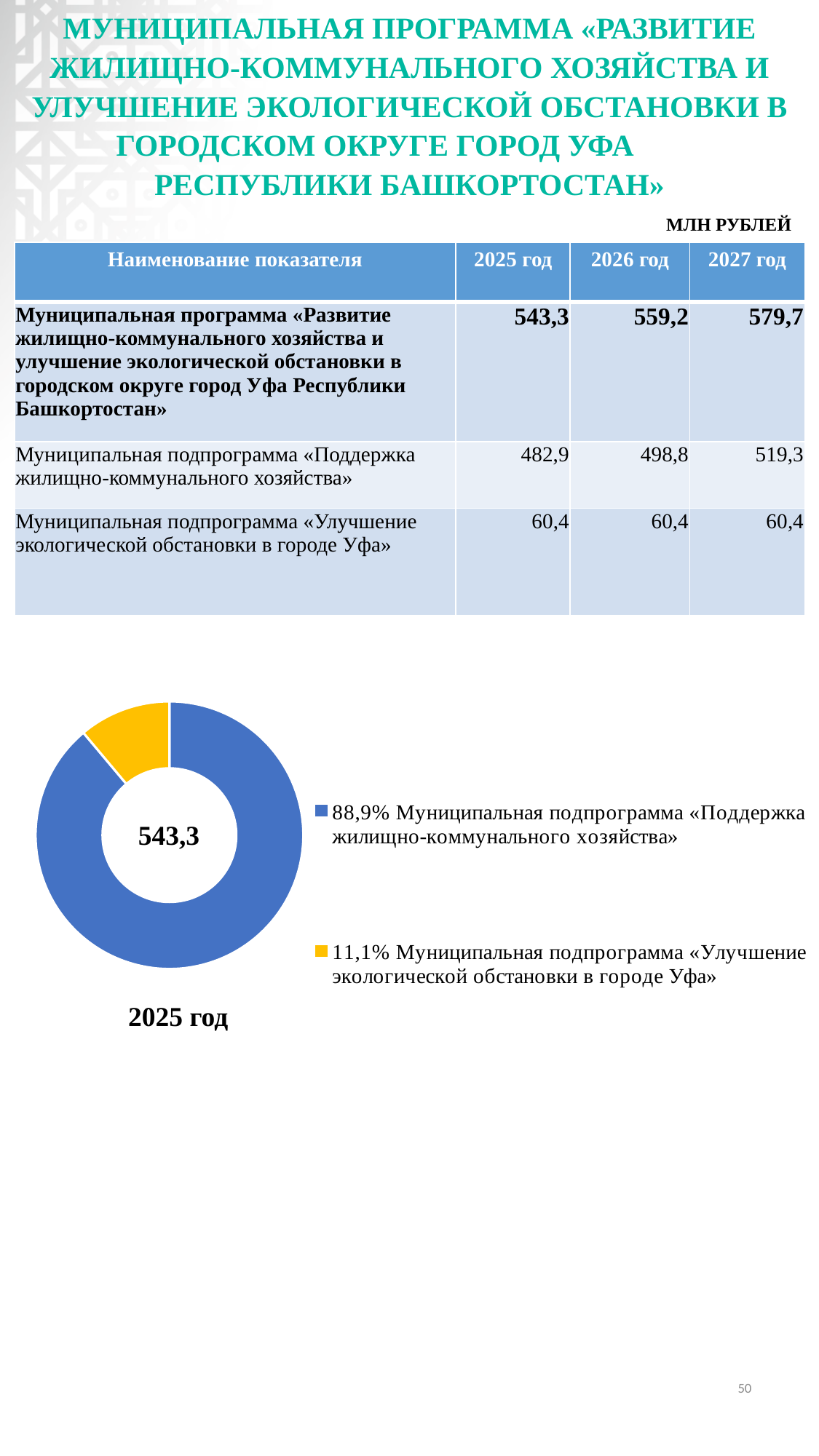

# МУНИЦИПАЛЬНАЯ ПРОГРАММА «РАЗВИТИЕ ЖИЛИЩНО-КОММУНАЛЬНОГО ХОЗЯЙСТВА И УЛУЧШЕНИЕ ЭКОЛОГИЧЕСКОЙ ОБСТАНОВКИ В ГОРОДСКОМ ОКРУГЕ ГОРОД УФА          РЕСПУБЛИКИ БАШКОРТОСТАН»
МЛН РУБЛЕЙ
| Наименование показателя | 2025 год | 2026 год | 2027 год |
| --- | --- | --- | --- |
| Муниципальная программа «Развитие жилищно-коммунального хозяйства и улучшение экологической обстановки в городском округе город Уфа Республики Башкортостан» | 543,3 | 559,2 | 579,7 |
| Муниципальная подпрограмма «Поддержка жилищно-коммунального хозяйства» | 482,9 | 498,8 | 519,3 |
| Муниципальная подпрограмма «Улучшение экологической обстановки в городе Уфа» | 60,4 | 60,4 | 60,4 |

### Chart

| Category | Столбец1 |
|---|---|
|  | None |
| 88,9% Муниципальная подпрограмма «Поддержка жилищно-коммунального хозяйства» | 482.9 |
| 11,1% Муниципальная подпрограмма «Улучшение экологической обстановки в городе Уфа» | 60.4 |
543,3
2025 год
50